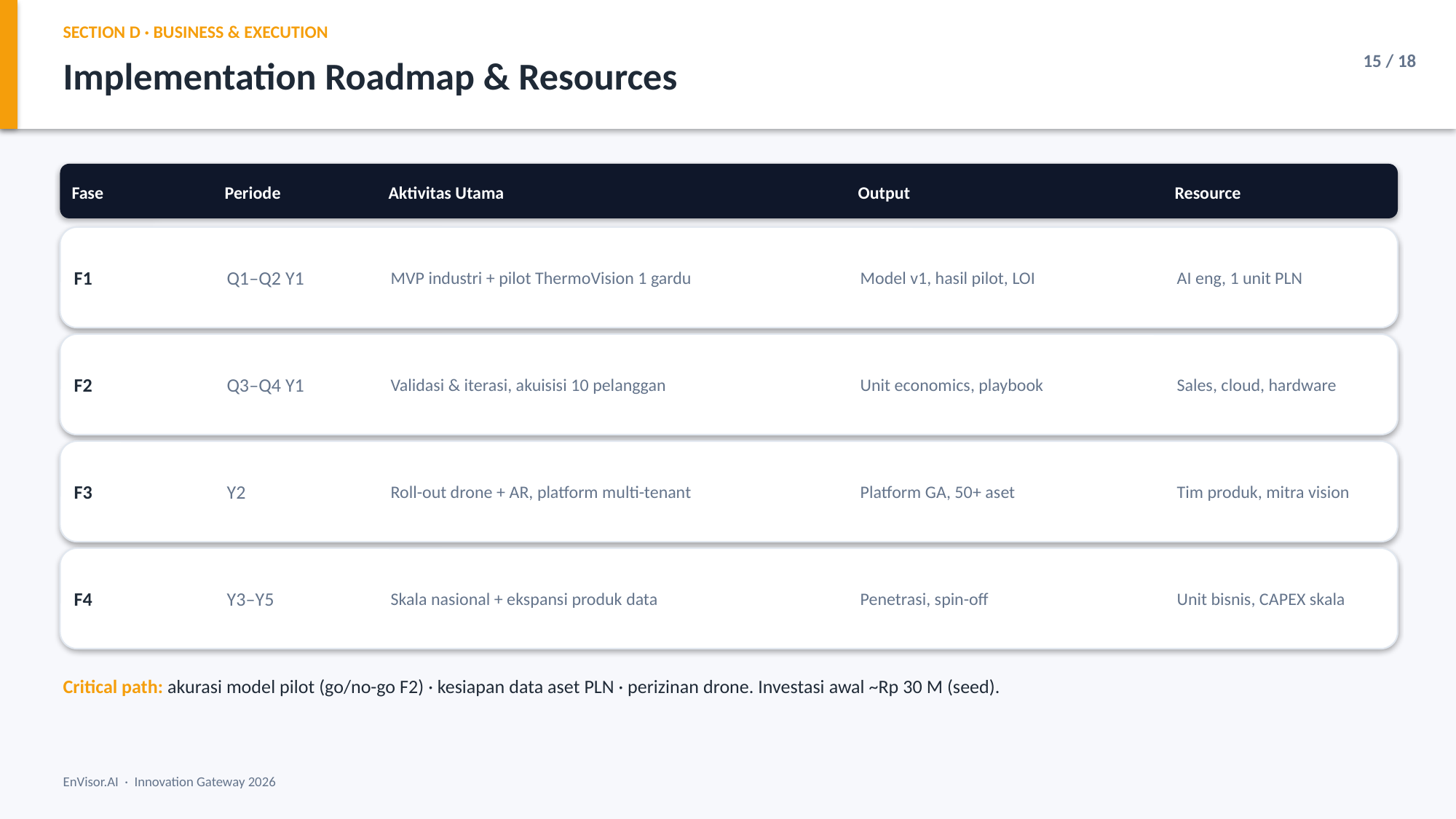

SECTION D · BUSINESS & EXECUTION
15 / 18
Implementation Roadmap & Resources

Fase
Periode
Aktivitas Utama
Output
Resource

F1
Q1–Q2 Y1
MVP industri + pilot ThermoVision 1 gardu
Model v1, hasil pilot, LOI
AI eng, 1 unit PLN

F2
Q3–Q4 Y1
Validasi & iterasi, akuisisi 10 pelanggan
Unit economics, playbook
Sales, cloud, hardware

F3
Y2
Roll-out drone + AR, platform multi-tenant
Platform GA, 50+ aset
Tim produk, mitra vision

F4
Y3–Y5
Skala nasional + ekspansi produk data
Penetrasi, spin-off
Unit bisnis, CAPEX skala
Critical path: akurasi model pilot (go/no-go F2) · kesiapan data aset PLN · perizinan drone. Investasi awal ~Rp 30 M (seed).
EnVisor.AI  ·  Innovation Gateway 2026